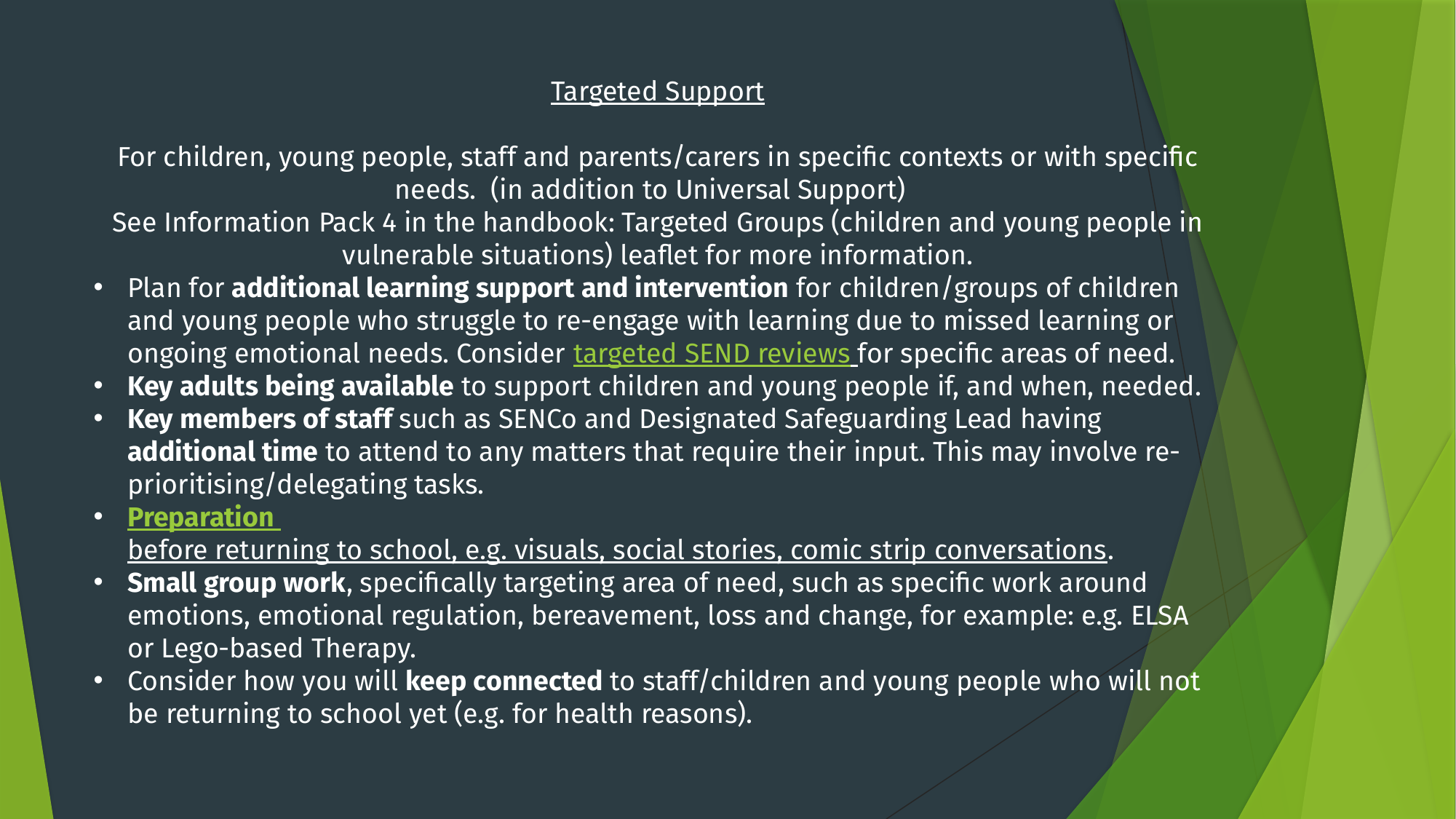

Targeted Support

For children, young people, staff and parents/carers in specific contexts or with specific needs.  (in addition to Universal Support)
See Information Pack 4 in the handbook: Targeted Groups (children and young people in vulnerable situations) leaflet for more information.
Plan for additional learning support and intervention for children/groups of children and young people who struggle to re-engage with learning due to missed learning or ongoing emotional needs. Consider targeted SEND reviews for specific areas of need.
Key adults being available to support children and young people if, and when, needed.
Key members of staff such as SENCo and Designated Safeguarding Lead having additional time to attend to any matters that require their input. This may involve re-prioritising/delegating tasks.
Preparation before returning to school, e.g. visuals, social stories, comic strip conversations.
Small group work, specifically targeting area of need, such as specific work around emotions, emotional regulation, bereavement, loss and change, for example: e.g. ELSA or Lego-based Therapy.
Consider how you will keep connected to staff/children and young people who will not be returning to school yet (e.g. for health reasons).